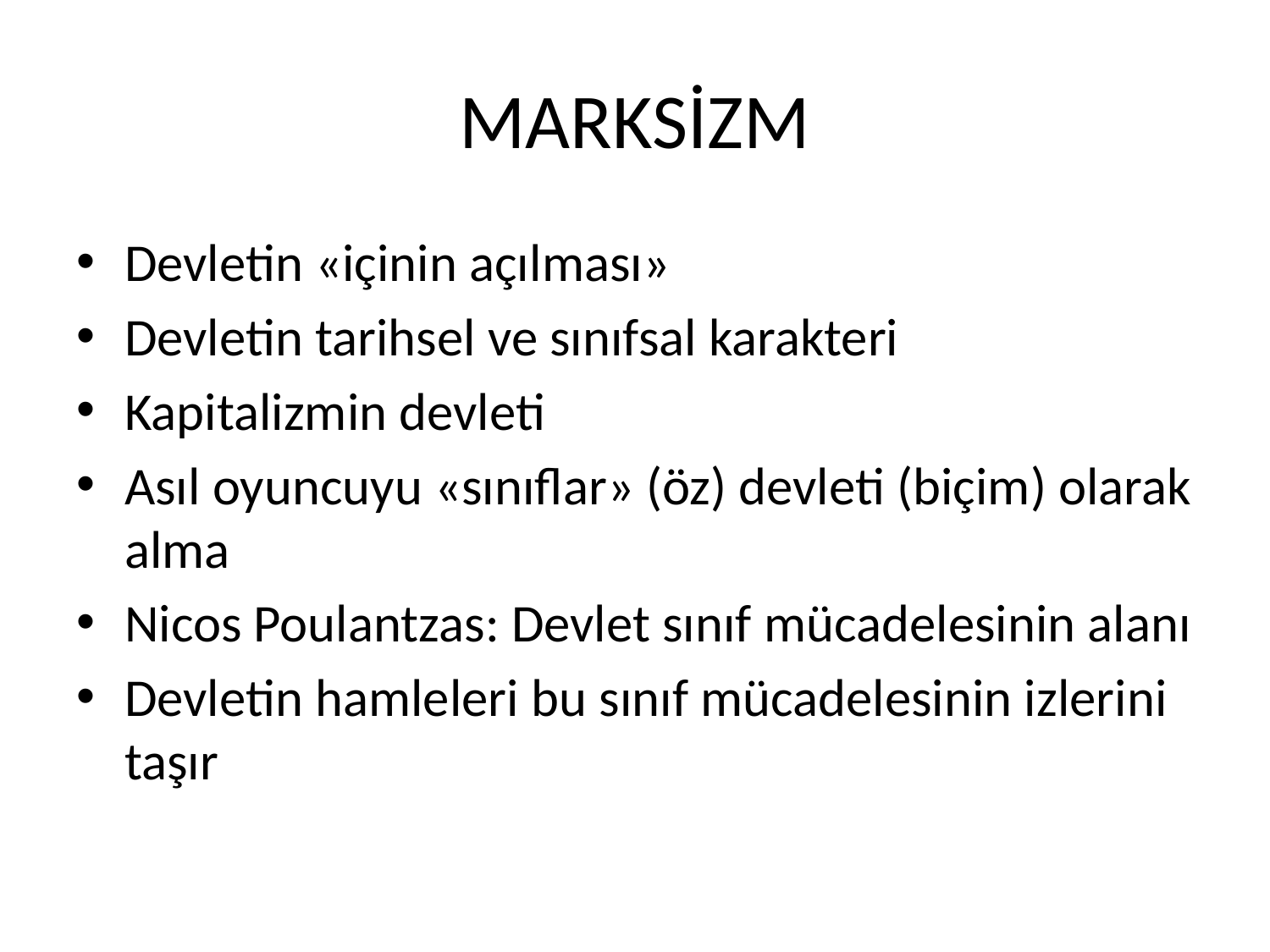

# MARKSİZM
Devletin «içinin açılması»
Devletin tarihsel ve sınıfsal karakteri
Kapitalizmin devleti
Asıl oyuncuyu «sınıflar» (öz) devleti (biçim) olarak alma
Nicos Poulantzas: Devlet sınıf mücadelesinin alanı
Devletin hamleleri bu sınıf mücadelesinin izlerini taşır